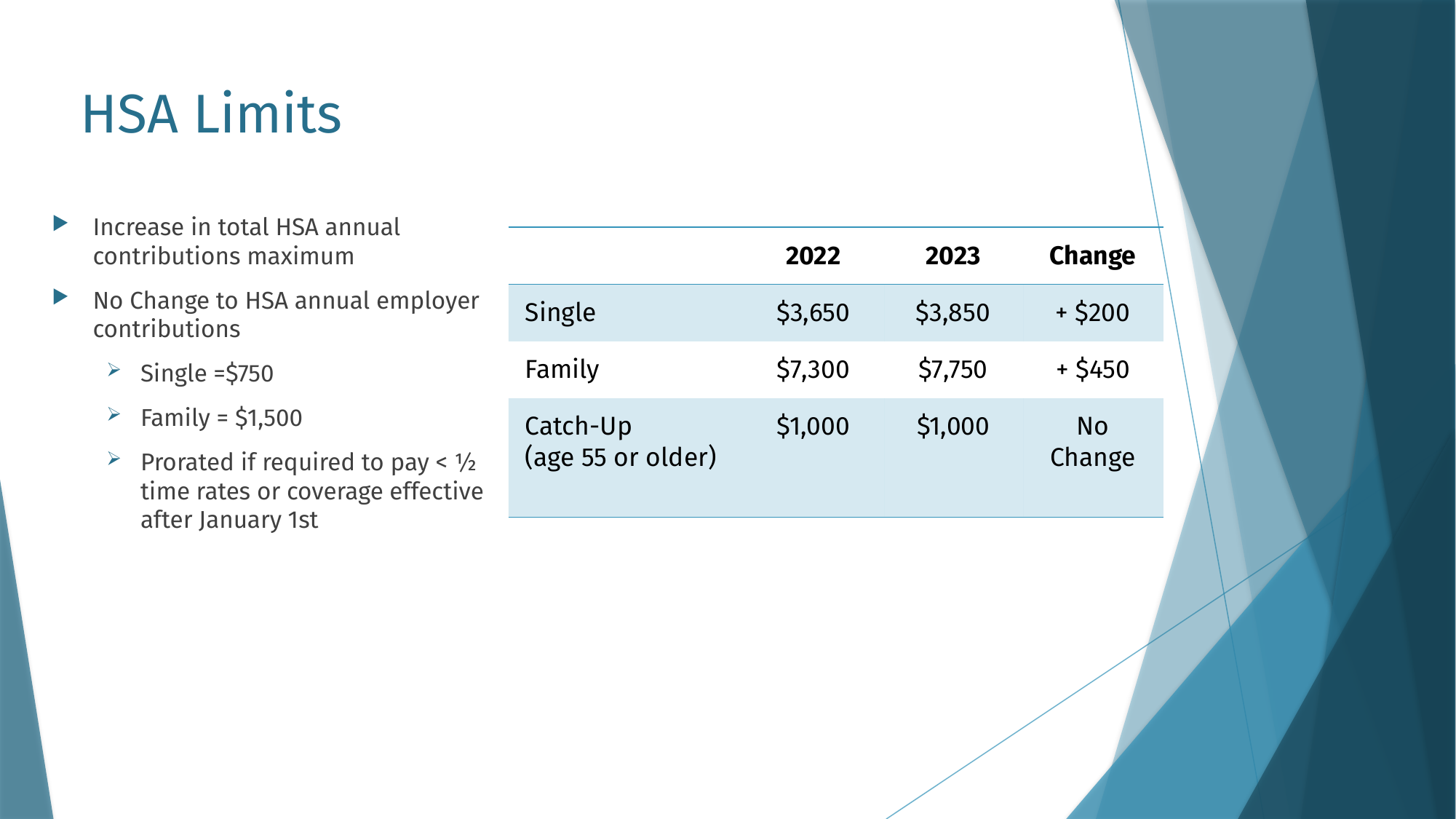

# HSA Limits
Increase in total HSA annual contributions maximum
No Change to HSA annual employer contributions
Single =$750
Family = $1,500
Prorated if required to pay < ½ time rates or coverage effective after January 1st

|  | 2022 | 2023 | Change |
| --- | --- | --- | --- |
| Single | $3,650 | $3,850 | + $200 |
| Family | $7,300 | $7,750 | + $450 |
| Catch-Up  (age 55 or older) | $1,000 | $1,000 | No Change |